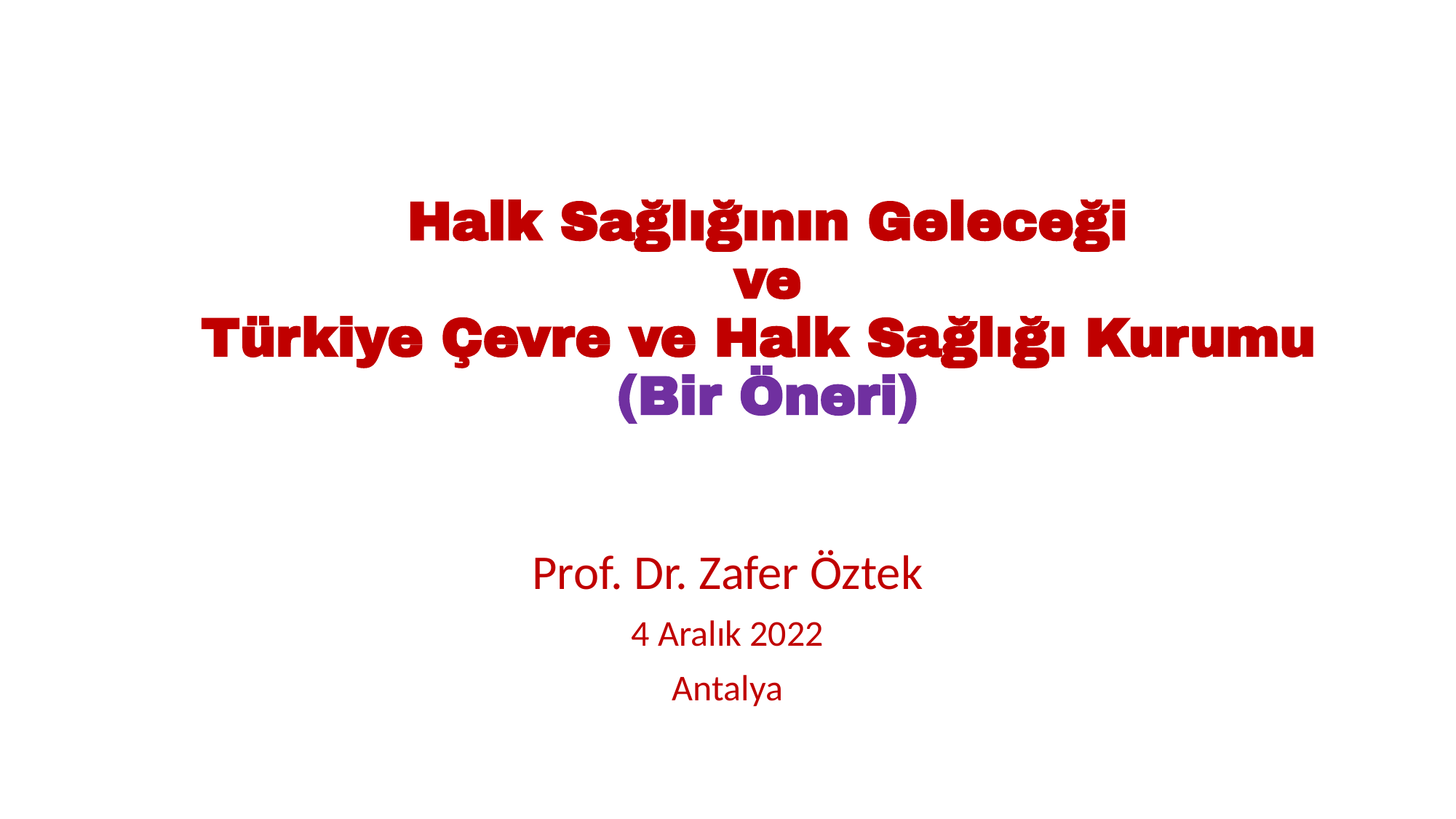

# Halk Sağlığının Geleceği ve Türkiye Çevre ve Halk Sağlığı Kurumu (Bir Öneri)
Prof. Dr. Zafer Öztek
4 Aralık 2022
Antalya